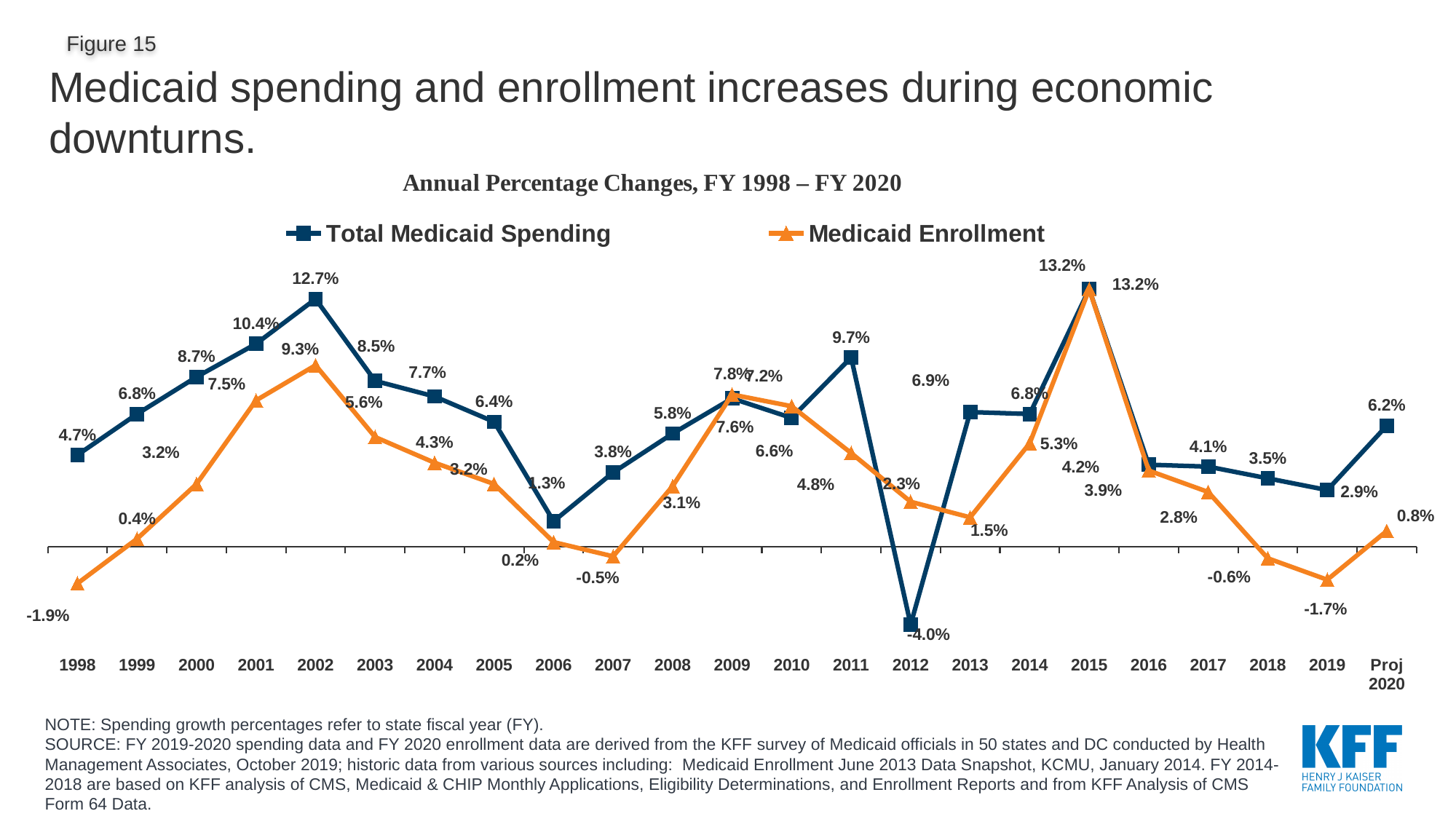

# Medicaid spending and enrollment increases during economic downturns.

### Chart

| Category | Total Medicaid Spending | Medicaid Enrollment |
|---|---|---|
| 1998 | 0.047 | -0.018864691 |
| 1999 | 0.068 | 0.004 |
| 2000 | 0.087 | 0.032084869 |
| 2001 | 0.104 | 0.075 |
| 2002 | 0.127 | 0.093 |
| 2003 | 0.085 | 0.05621229 |
| 2004 | 0.077 | 0.043 |
| 2005 | 0.064 | 0.032096637 |
| 2006 | 0.013 | 0.002297085 |
| 2007 | 0.038 | -0.005 |
| 2008 | 0.058 | 0.031 |
| 2009 | 0.076 | 0.078 |
| 2010 | 0.066 | 0.072 |
| 2011 | 0.097 | 0.048 |
| 2012 | -0.04 | 0.023 |
| 2013 | 0.069 | 0.015 |
| 2014 | 0.068 | 0.053 |
| 2015 | 0.132 | 0.132 |
| 2016 | 0.042 | 0.039 |
| 2017 | 0.041 | 0.028 |
| 2018 | 0.035 | -0.006 |
| 2019 | 0.029 | -0.017 |
| Proj 2020 | 0.062 | 0.008 |
NOTE: Spending growth percentages refer to state fiscal year (FY).
SOURCE: FY 2019-2020 spending data and FY 2020 enrollment data are derived from the KFF survey of Medicaid officials in 50 states and DC conducted by Health Management Associates, October 2019; historic data from various sources including:  Medicaid Enrollment June 2013 Data Snapshot, KCMU, January 2014. FY 2014-2018 are based on KFF analysis of CMS, Medicaid & CHIP Monthly Applications, Eligibility Determinations, and Enrollment Reports and from KFF Analysis of CMS Form 64 Data.